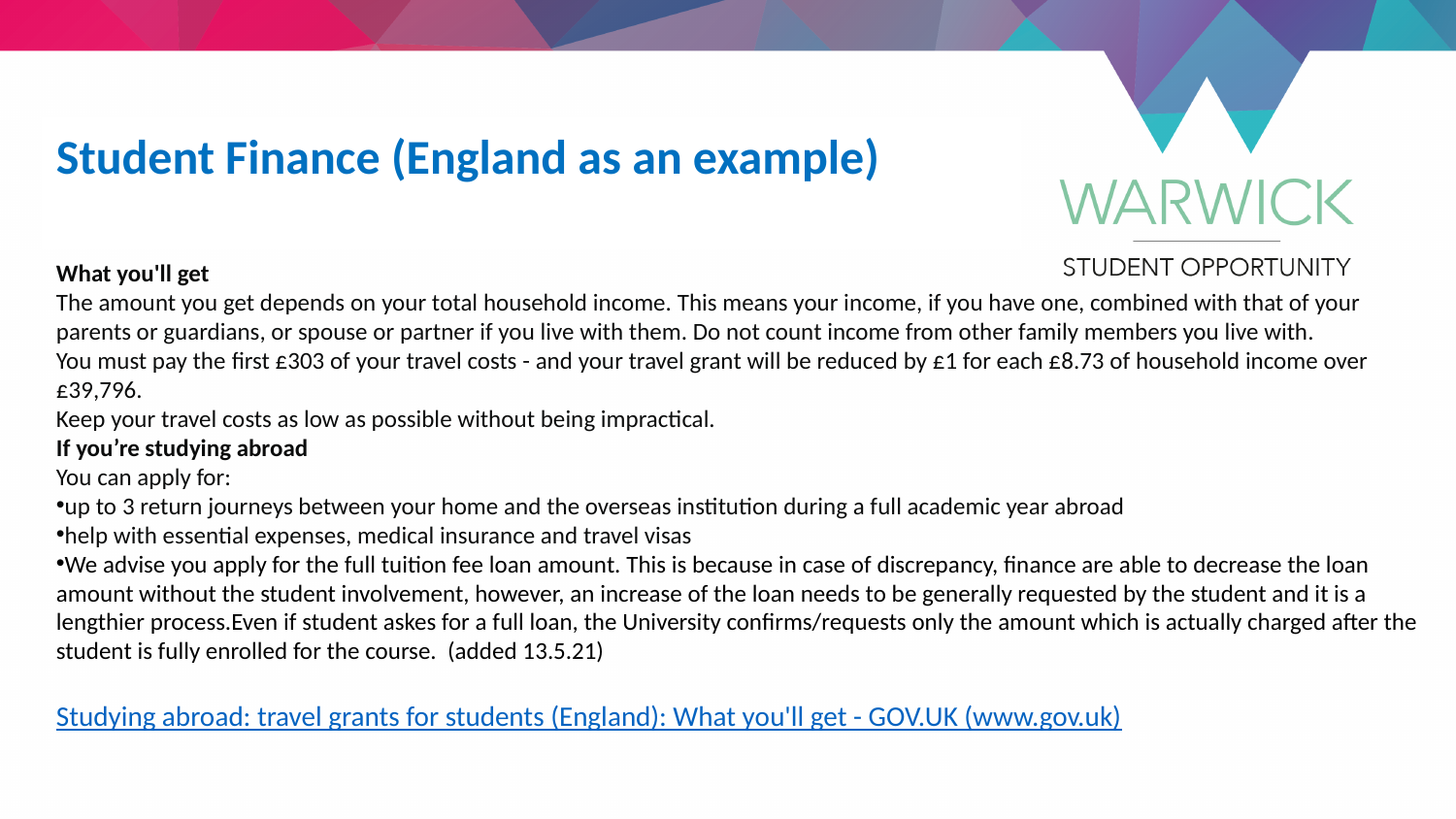

Student Finance (England as an example)

What you'll get
The amount you get depends on your total household income. This means your income, if you have one, combined with that of your parents or guardians, or spouse or partner if you live with them. Do not count income from other family members you live with.
You must pay the ﬁrst £303 of your travel costs - and your travel grant will be reduced by £1 for each £8.73 of household income over £39,796.
Keep your travel costs as low as possible without being impractical.
If you’re studying abroad
You can apply for:
up to 3 return journeys between your home and the overseas institution during a full academic year abroad
help with essential expenses, medical insurance and travel visas
We advise you apply for the full tuition fee loan amount. This is because in case of discrepancy, finance are able to decrease the loan amount without the student involvement, however, an increase of the loan needs to be generally requested by the student and it is a lengthier process.Even if student askes for a full loan, the University confirms/requests only the amount which is actually charged after the student is fully enrolled for the course.  (added 13.5.21)

Studying abroad: travel grants for students (England): What you'll get - GOV.UK (www.gov.uk)